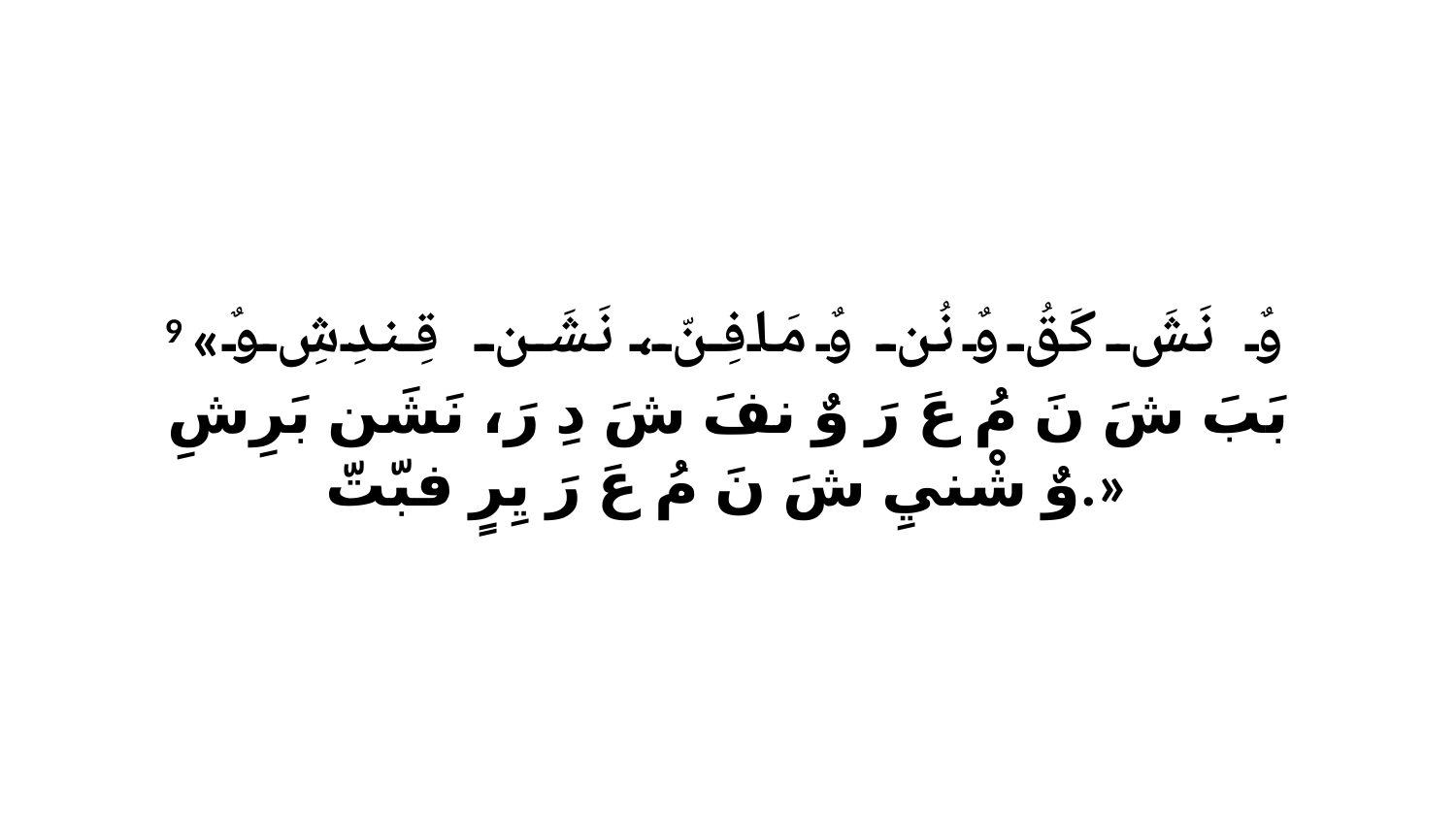

9 «وٌ نَشَ كَقُ وٌ نُن وٌ مَافِنّ، نَشَن قِندِشِ وٌ بَبَ شَ نَ مُ عَ رَ وٌ نفَ شَ دِ رَ، نَشَن بَرِشِ وٌ شْنيِ شَ نَ مُ عَ رَ يِرٍ فبّتّ.»